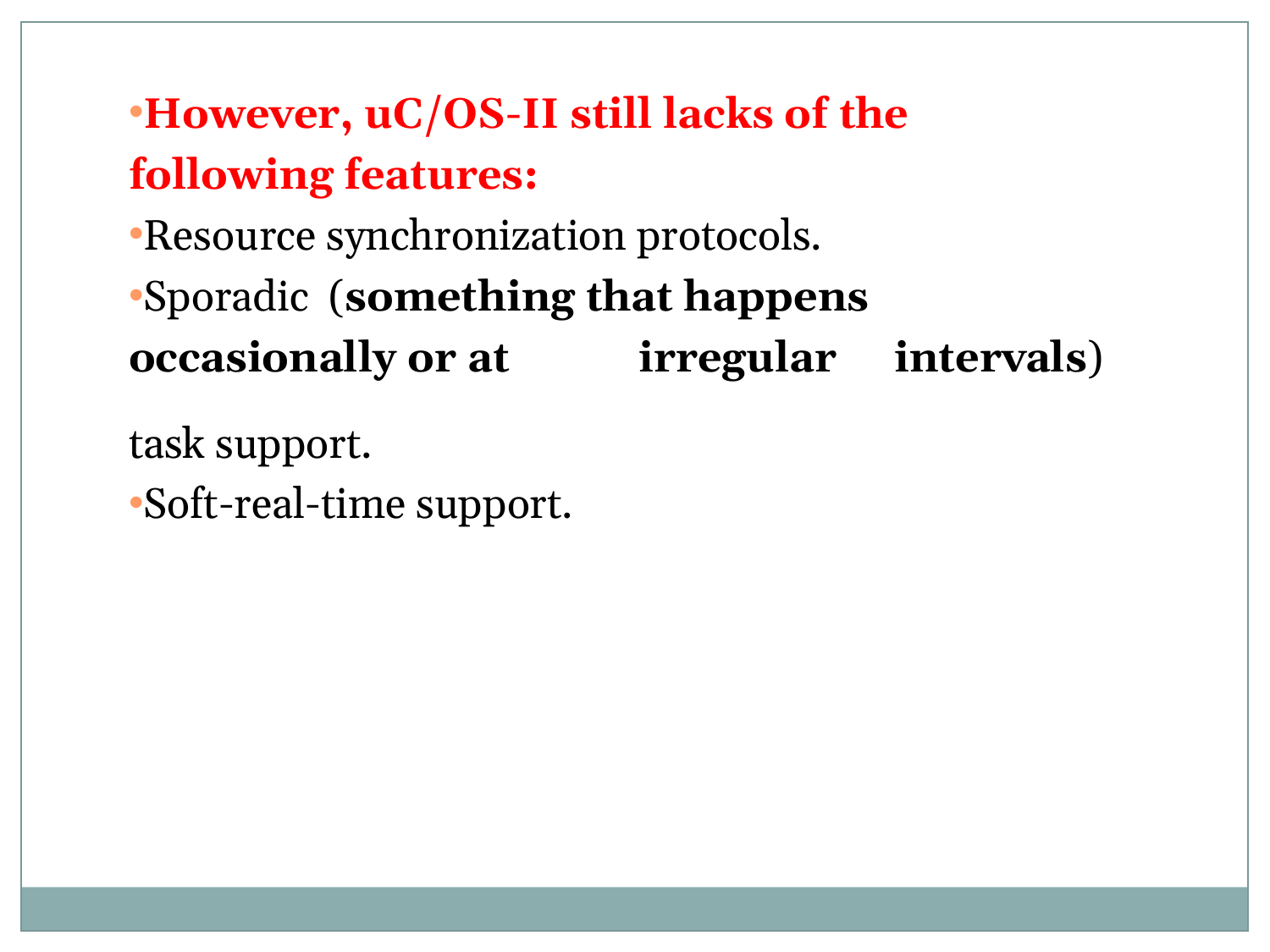

However, uC/OS-II still lacks of the

following features:

Resource synchronization protocols.

Sporadic  (something that happens

occasionally or at    	irregular     	intervals)

task support.

Soft-real-time support.